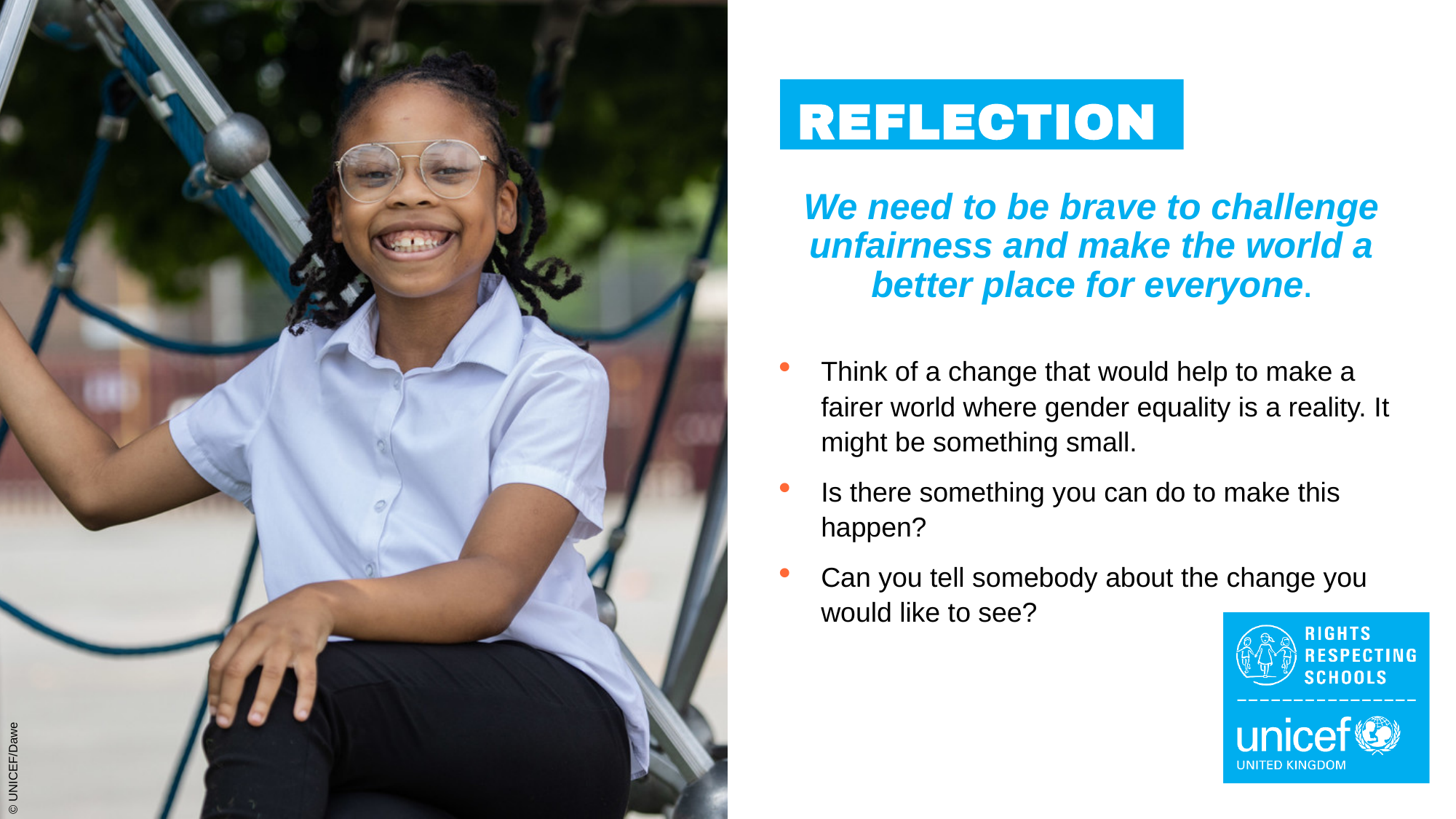

REFLECTION
We need to be brave to challenge unfairness and make the world a better place for everyone.

Think of a change that would help to make a fairer world where gender equality is a reality. It might be something small.
Is there something you can do to make this happen?
Can you tell somebody about the change you would like to see?